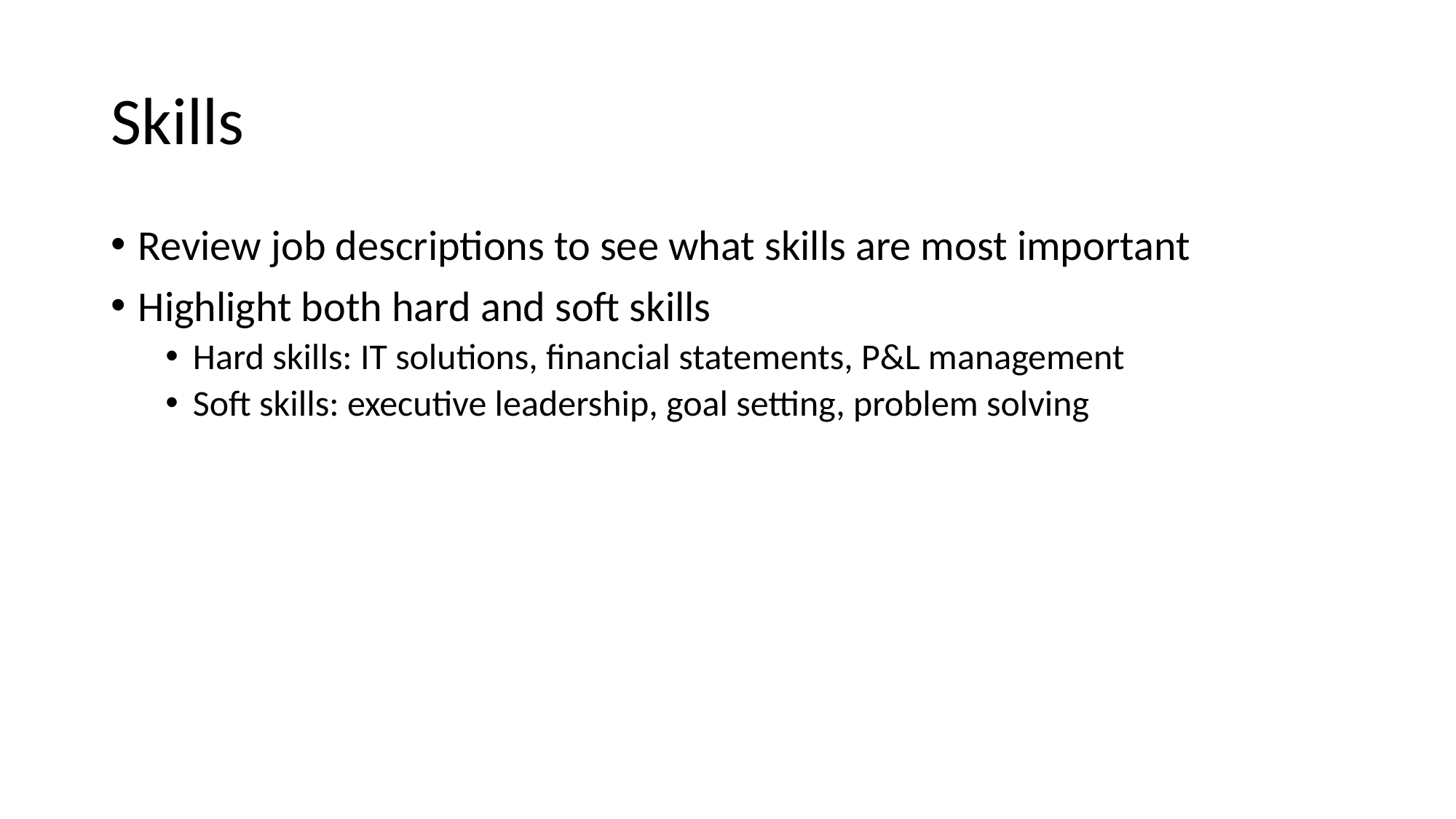

# Skills
Review job descriptions to see what skills are most important
Highlight both hard and soft skills
Hard skills: IT solutions, financial statements, P&L management
Soft skills: executive leadership, goal setting, problem solving